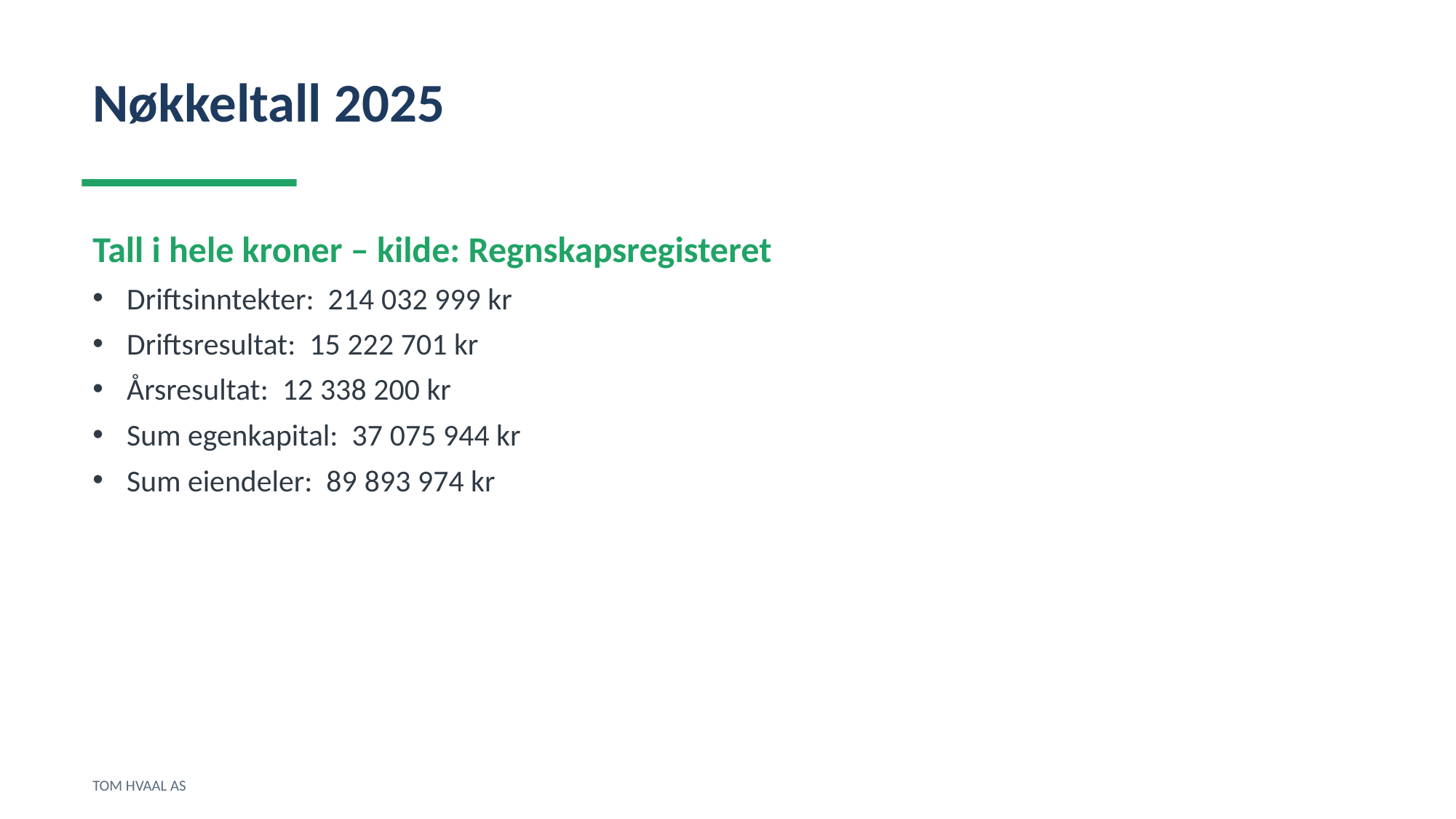

Nøkkeltall 2025

Tall i hele kroner – kilde: Regnskapsregisteret
Driftsinntekter:  214 032 999 kr
Driftsresultat:  15 222 701 kr
Årsresultat:  12 338 200 kr
Sum egenkapital:  37 075 944 kr
Sum eiendeler:  89 893 974 kr
TOM HVAAL AS